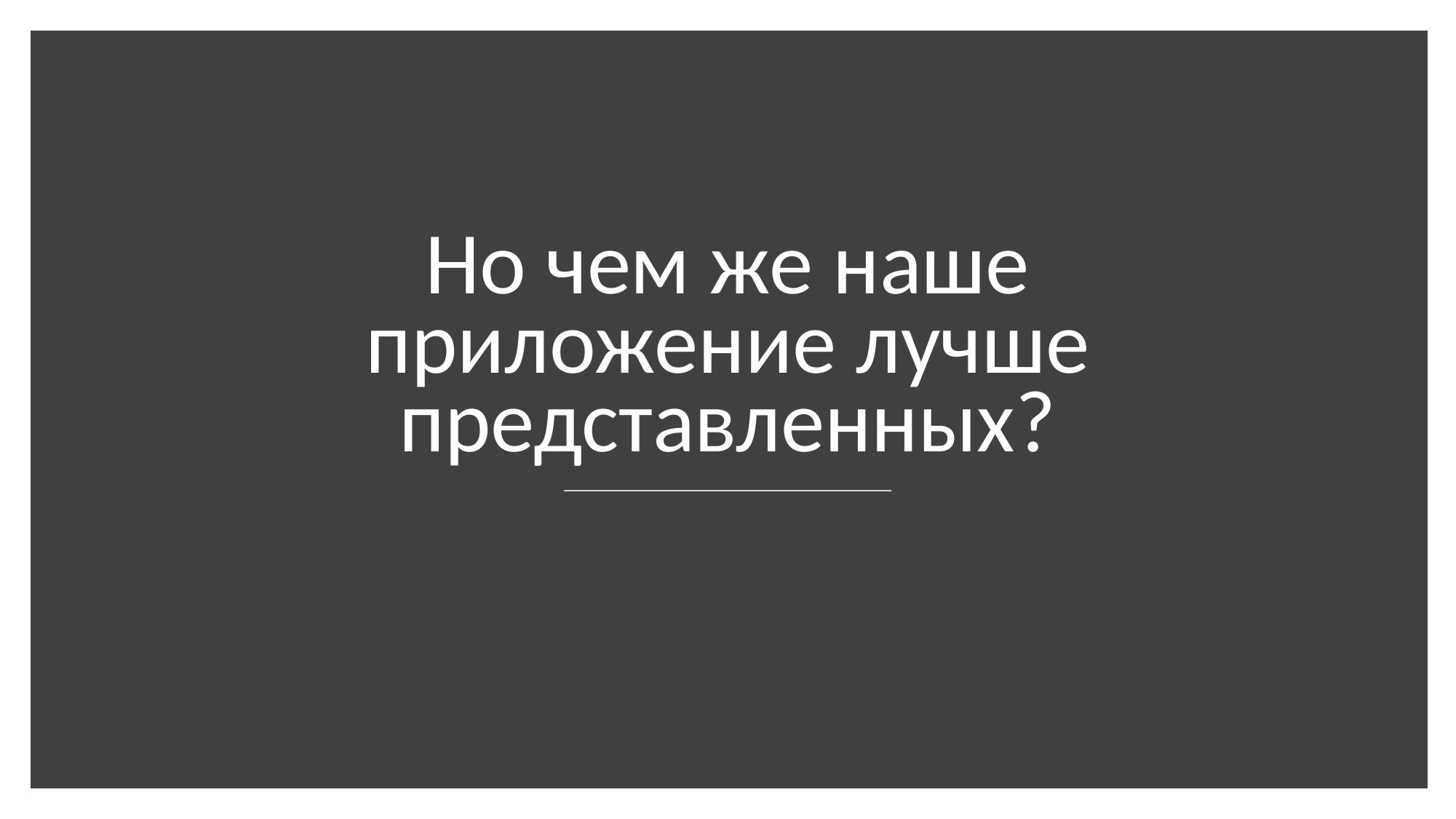

# Но чем же наше приложение лучше представленных?